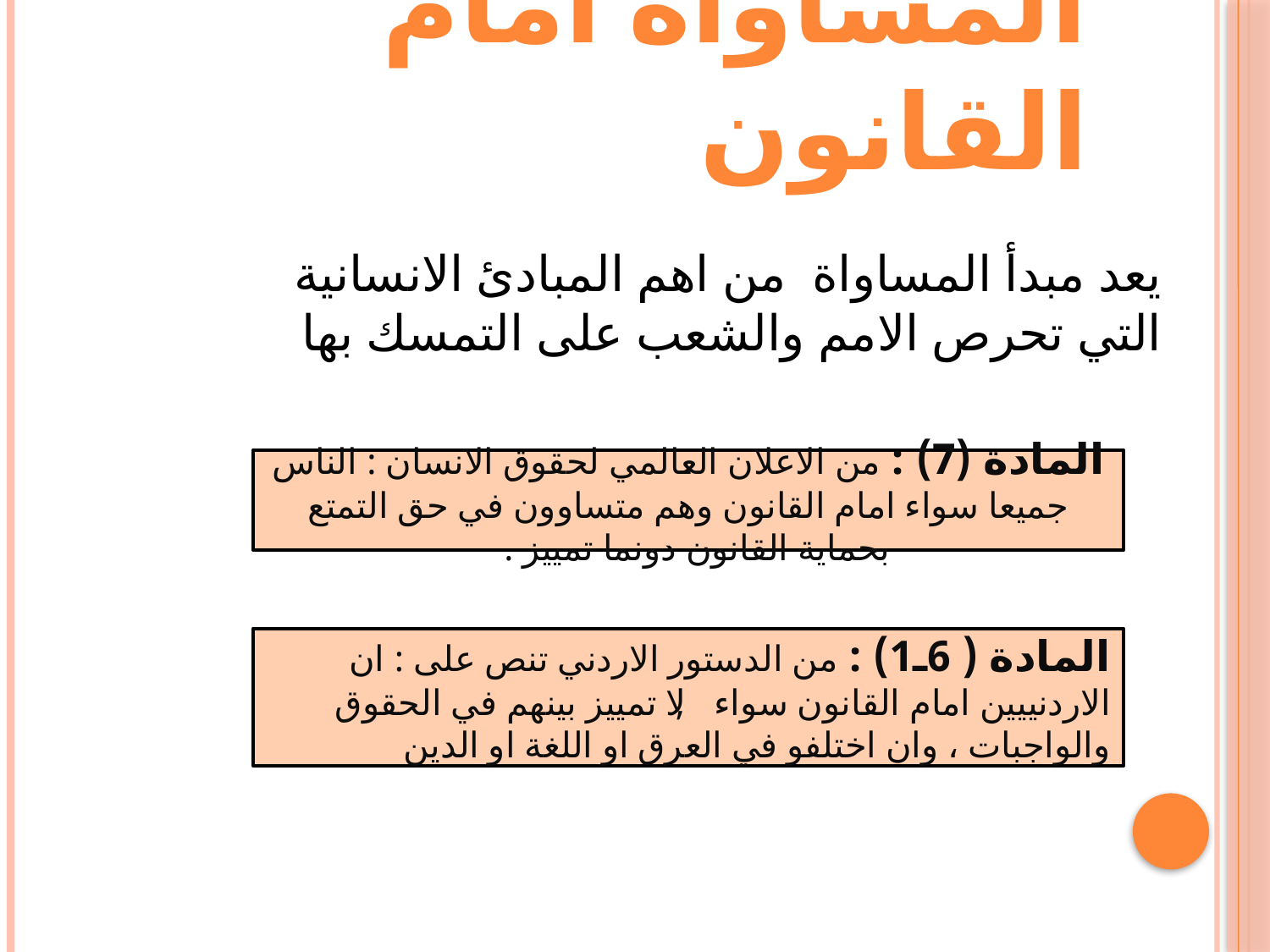

# المساواة امام القانون
يعد مبدأ المساواة  من اهم المبادئ الانسانية التي تحرص الامم والشعب على التمسك بها
المادة (7) : من الاعلان العالمي لحقوق الانسان : الناس جميعا سواء امام القانون وهم متساوون في حق التمتع بحماية القانون دونما تمييز .
المادة ( 6ـ1) : من الدستور الاردني تنص على : ان الاردنييين امام القانون سواء , لا تمييز بينهم في الحقوق والواجبات ، وان اختلفو في العرق او اللغة او الدين